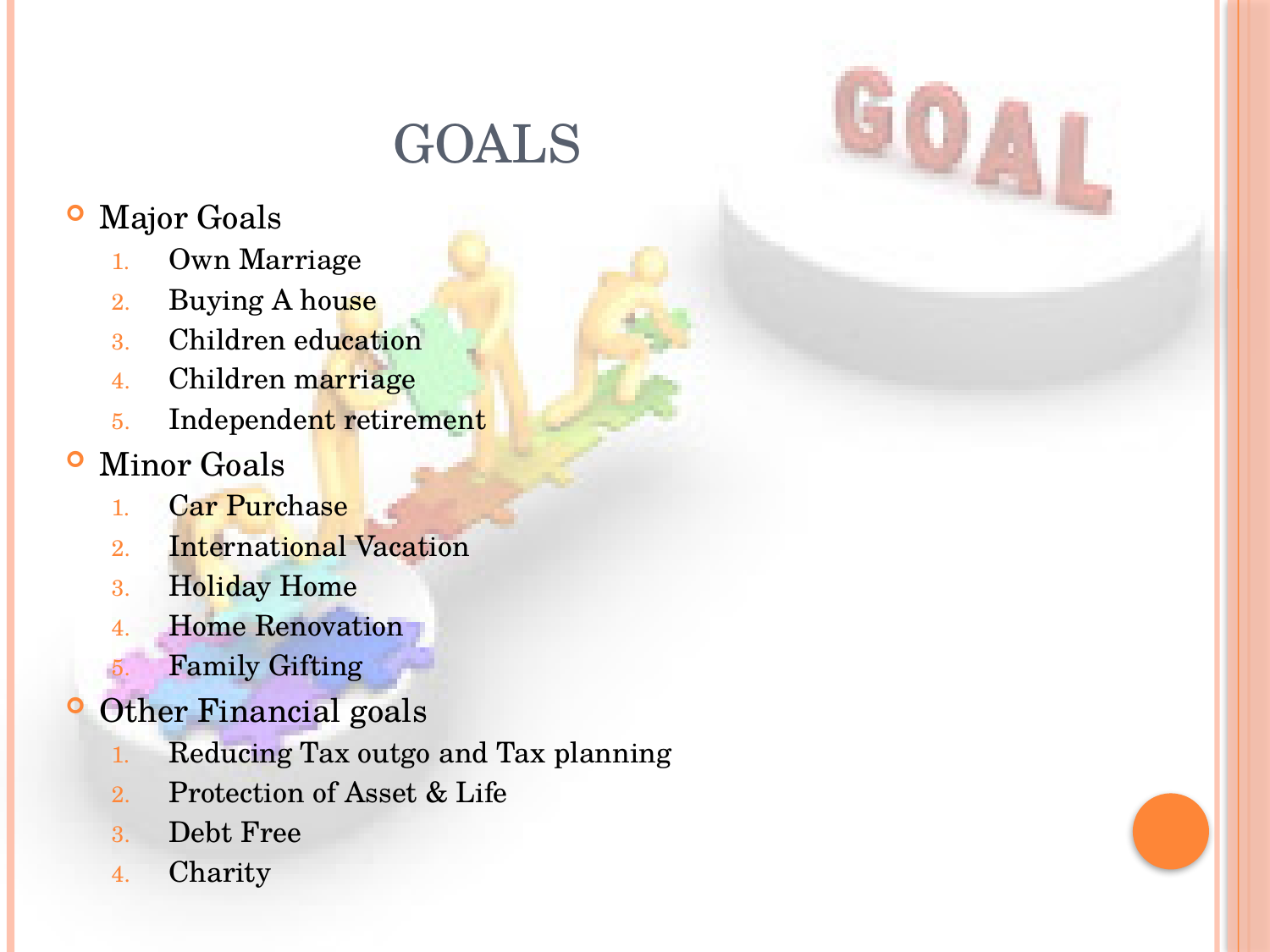

# Goals
Major Goals
Own Marriage
Buying A house
Children education
Children marriage
Independent retirement
Minor Goals
Car Purchase
International Vacation
Holiday Home
Home Renovation
Family Gifting
Other Financial goals
Reducing Tax outgo and Tax planning
Protection of Asset & Life
Debt Free
Charity